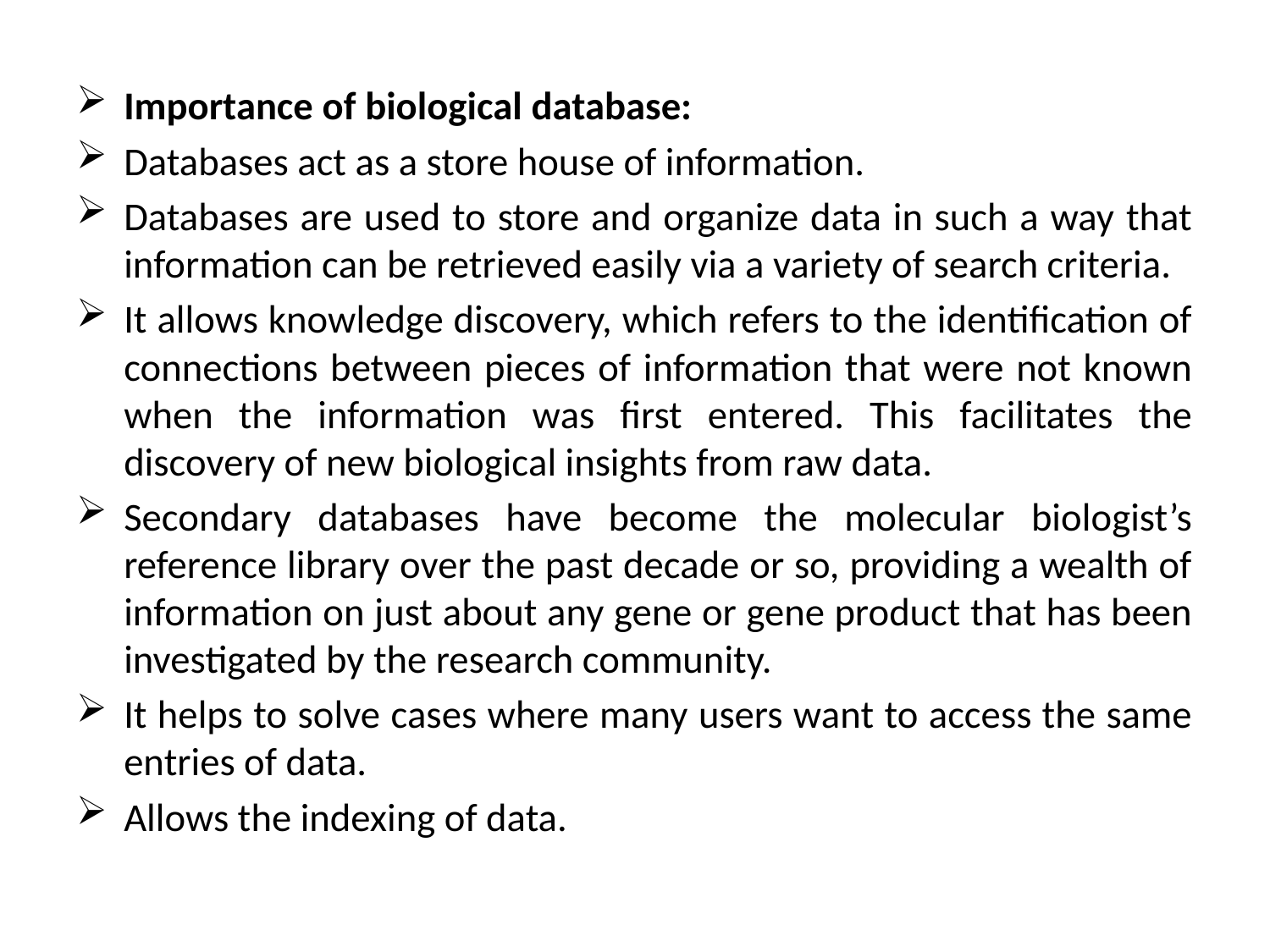

Importance of biological database:
Databases act as a store house of information.
Databases are used to store and organize data in such a way that information can be retrieved easily via a variety of search criteria.
It allows knowledge discovery, which refers to the identification of connections between pieces of information that were not known when the information was first entered. This facilitates the discovery of new biological insights from raw data.
Secondary databases have become the molecular biologist’s reference library over the past decade or so, providing a wealth of information on just about any gene or gene product that has been investigated by the research community.
It helps to solve cases where many users want to access the same entries of data.
Allows the indexing of data.